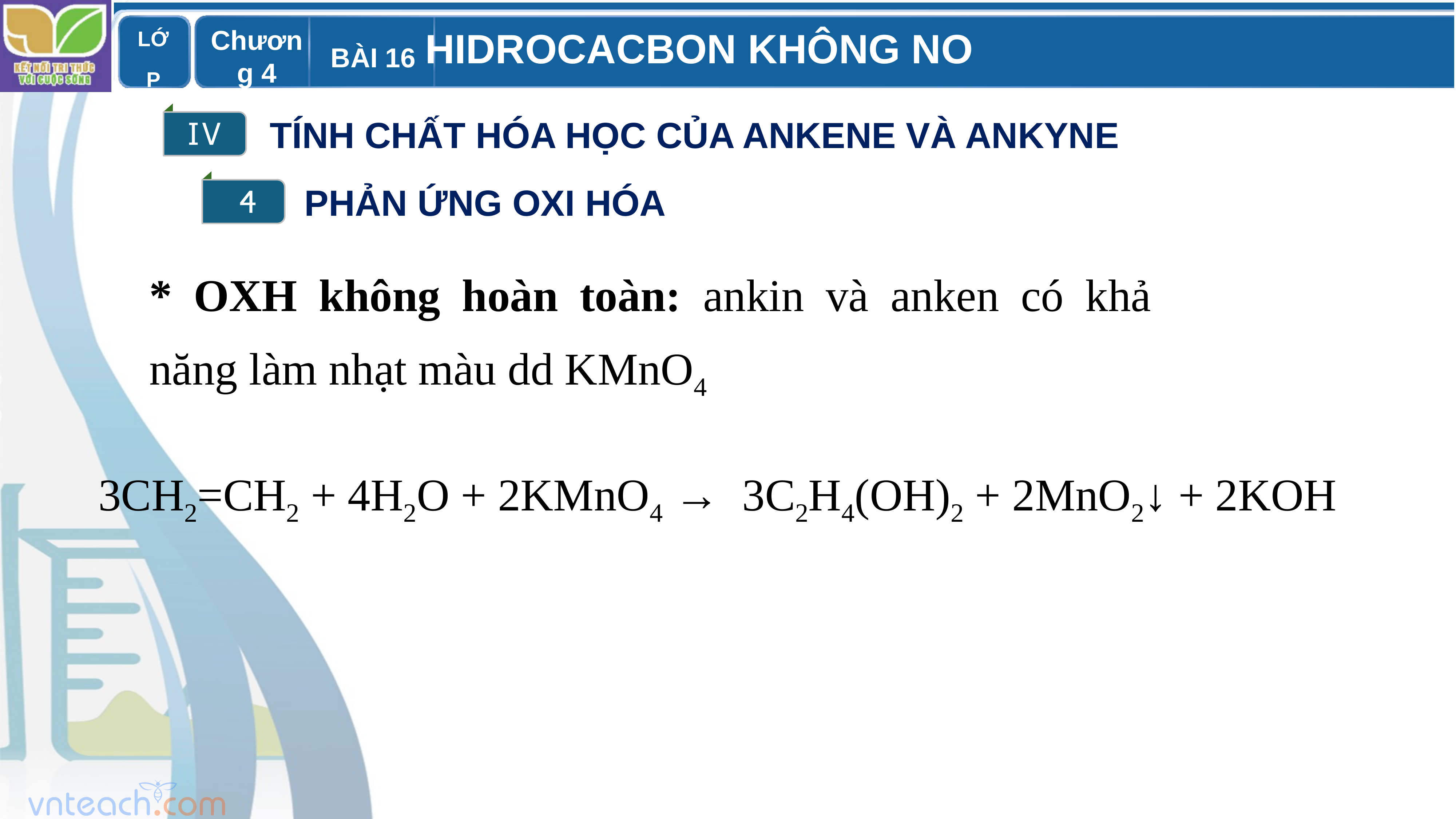

IV
TÍNH CHẤT HÓA HỌC CỦA ANKENE VÀ ANKYNE

4
PHẢN ỨNG OXI HÓA
* OXH không hoàn toàn: ankin và anken có khả năng làm nhạt màu dd KMnO4

3CH2=CH2 + 4H2O + 2KMnO4 →  3C2H4(OH)2 + 2MnO2↓ + 2KOH